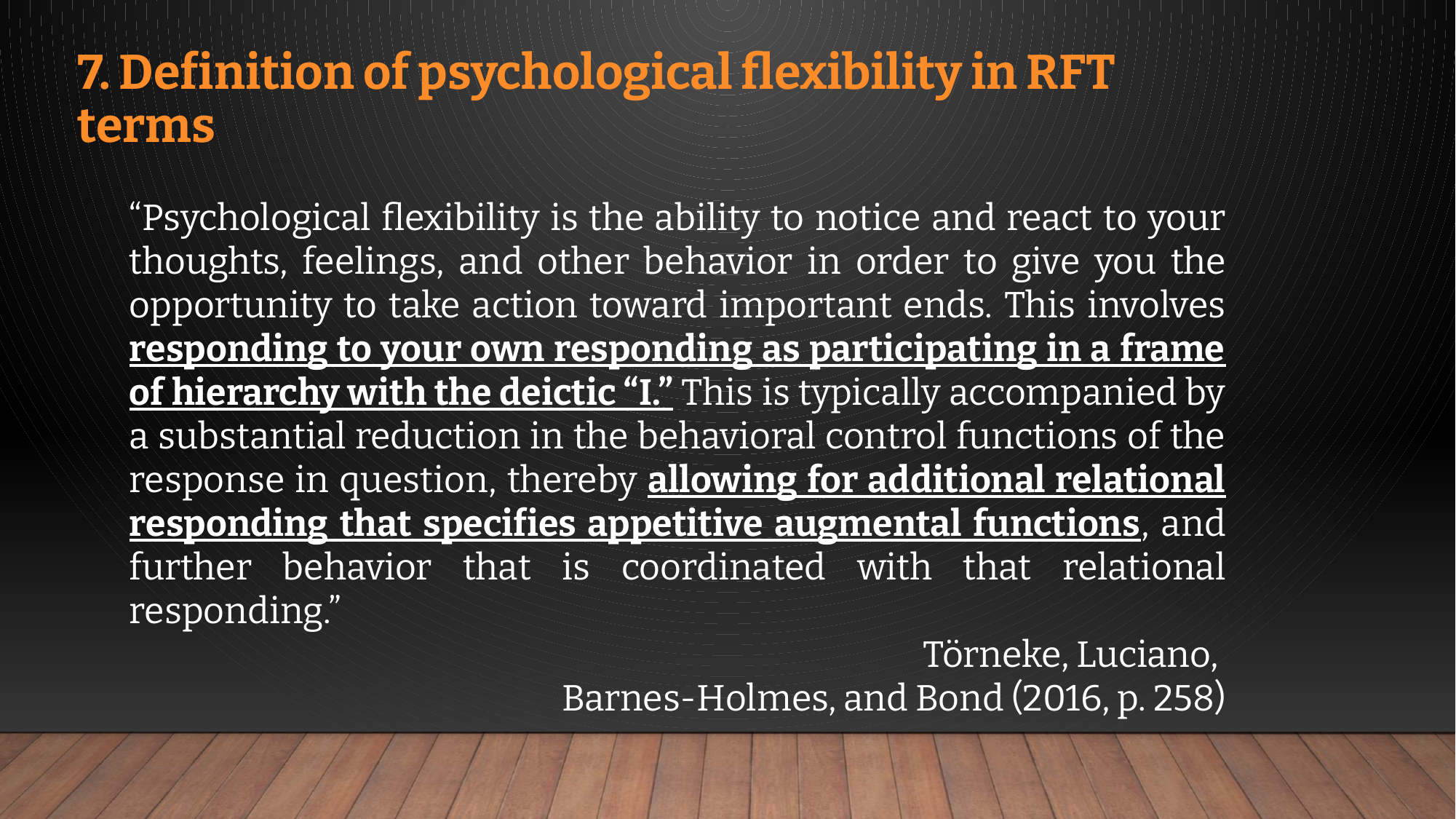

7. Definition of psychological flexibility in RFT terms
“Psychological flexibility is the ability to notice and react to your thoughts, feelings, and other behavior in order to give you the opportunity to take action toward important ends. This involves responding to your own responding as participating in a frame of hierarchy with the deictic “I.” This is typically accompanied by a substantial reduction in the behavioral control functions of the response in question, thereby allowing for additional relational responding that specifies appetitive augmental functions, and further behavior that is coordinated with that relational responding.”
Törneke, Luciano,
Barnes-Holmes, and Bond (2016, p. 258)